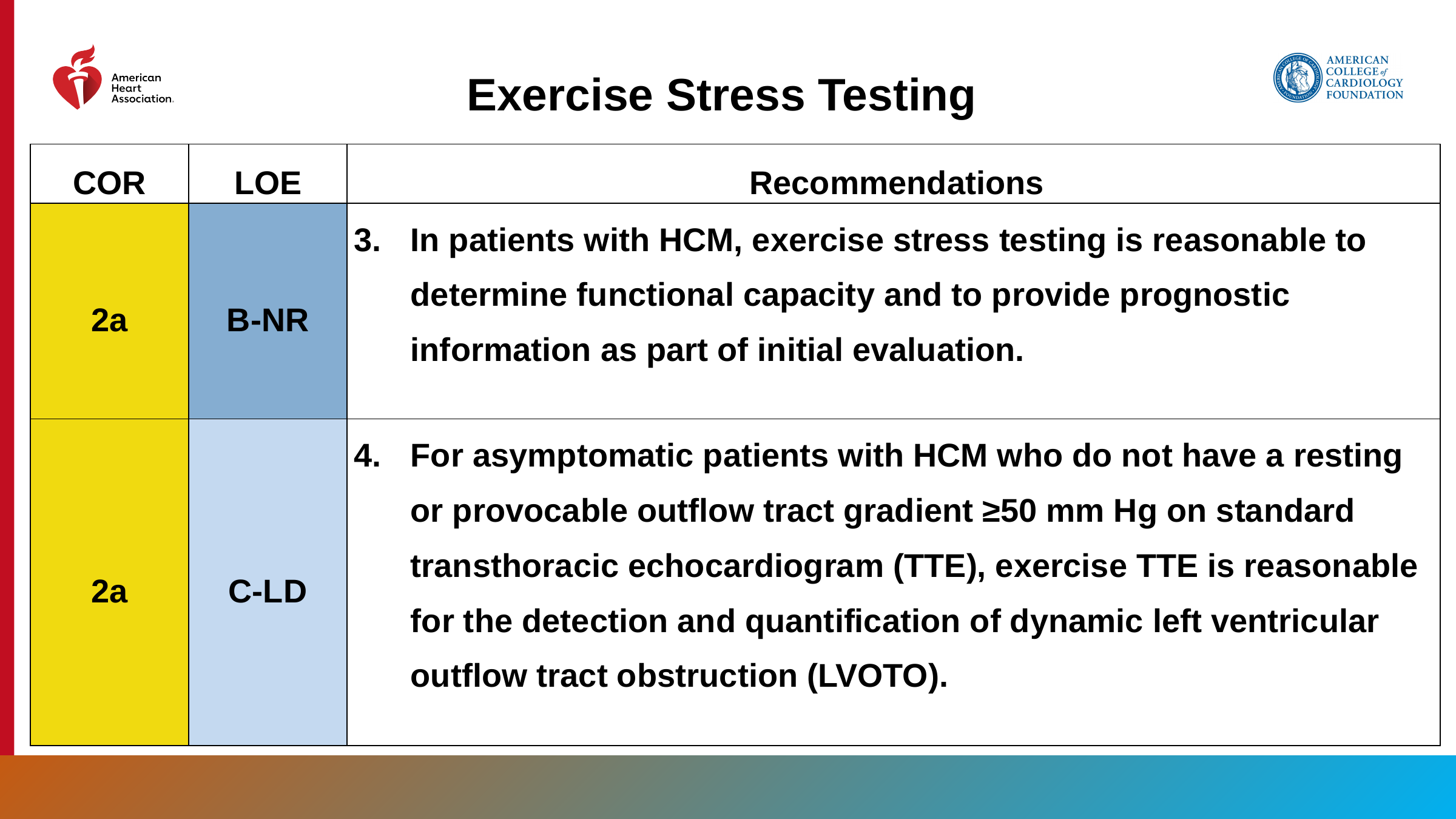

Exercise Stress Testing
| COR | LOE | Recommendations |
| --- | --- | --- |
| 2a | B-NR | In patients with HCM, exercise stress testing is reasonable to determine functional capacity and to provide prognostic information as part of initial evaluation. |
| 2a | C-LD | For asymptomatic patients with HCM who do not have a resting or provocable outflow tract gradient ≥50 mm Hg on standard transthoracic echocardiogram (TTE), exercise TTE is reasonable for the detection and quantification of dynamic left ventricular outflow tract obstruction (LVOTO). |
40